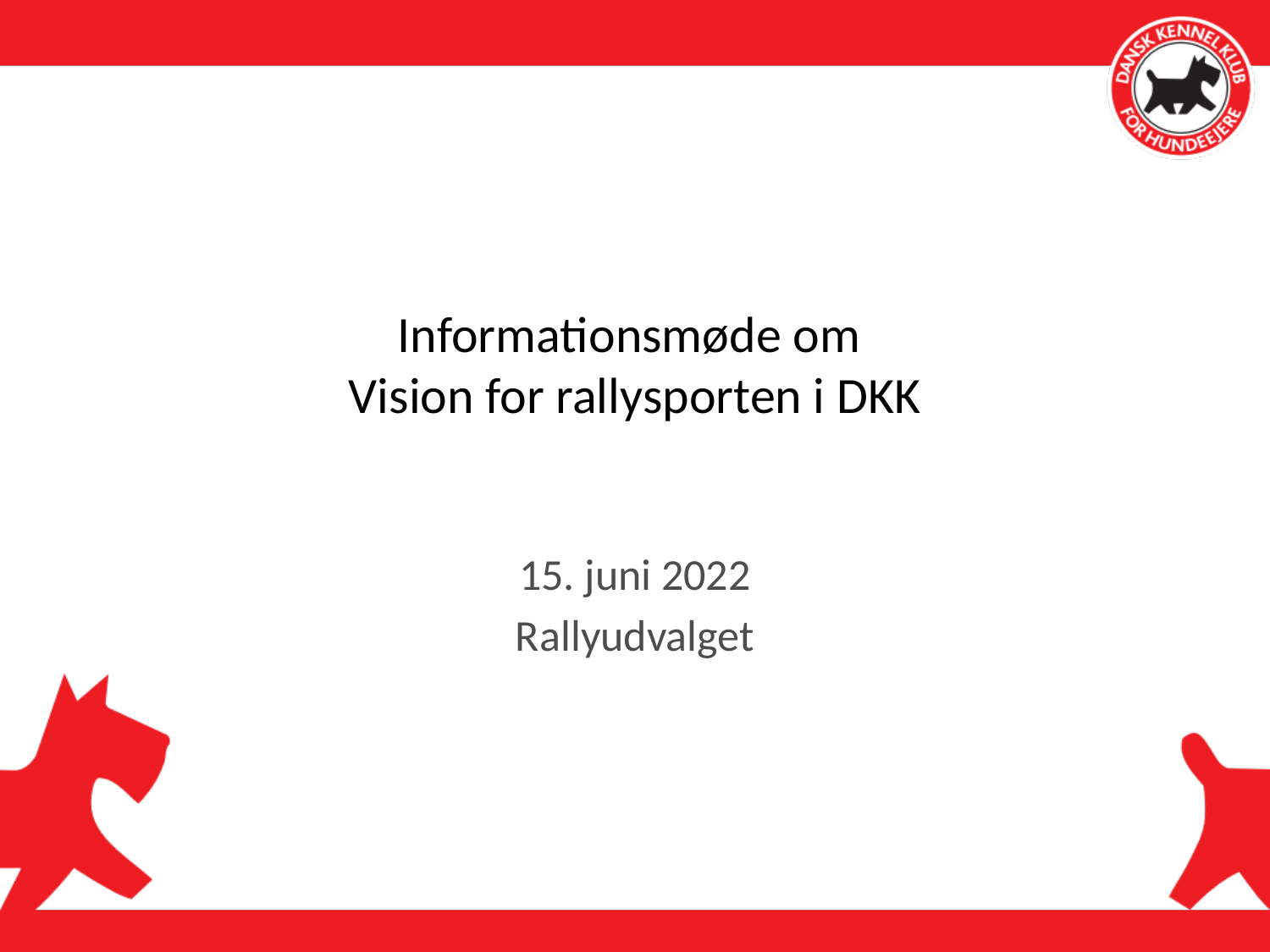

# Informationsmøde om Vision for rallysporten i DKK
15. juni 2022
Rallyudvalget